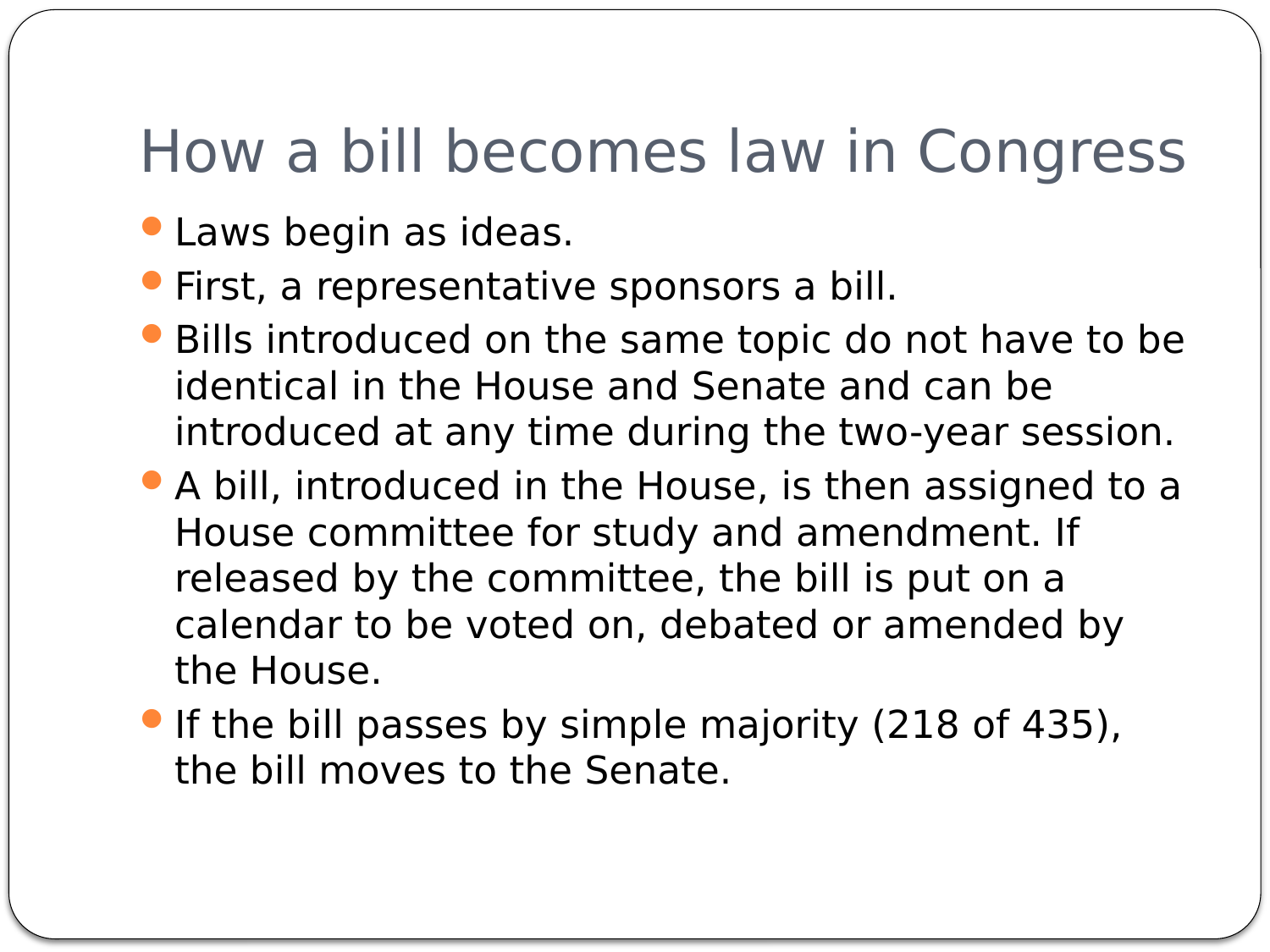

# How a bill becomes law in Congress
Laws begin as ideas.
First, a representative sponsors a bill.
Bills introduced on the same topic do not have to be identical in the House and Senate and can be introduced at any time during the two-year session.
A bill, introduced in the House, is then assigned to a House committee for study and amendment. If released by the committee, the bill is put on a calendar to be voted on, debated or amended by the House.
If the bill passes by simple majority (218 of 435), the bill moves to the Senate.